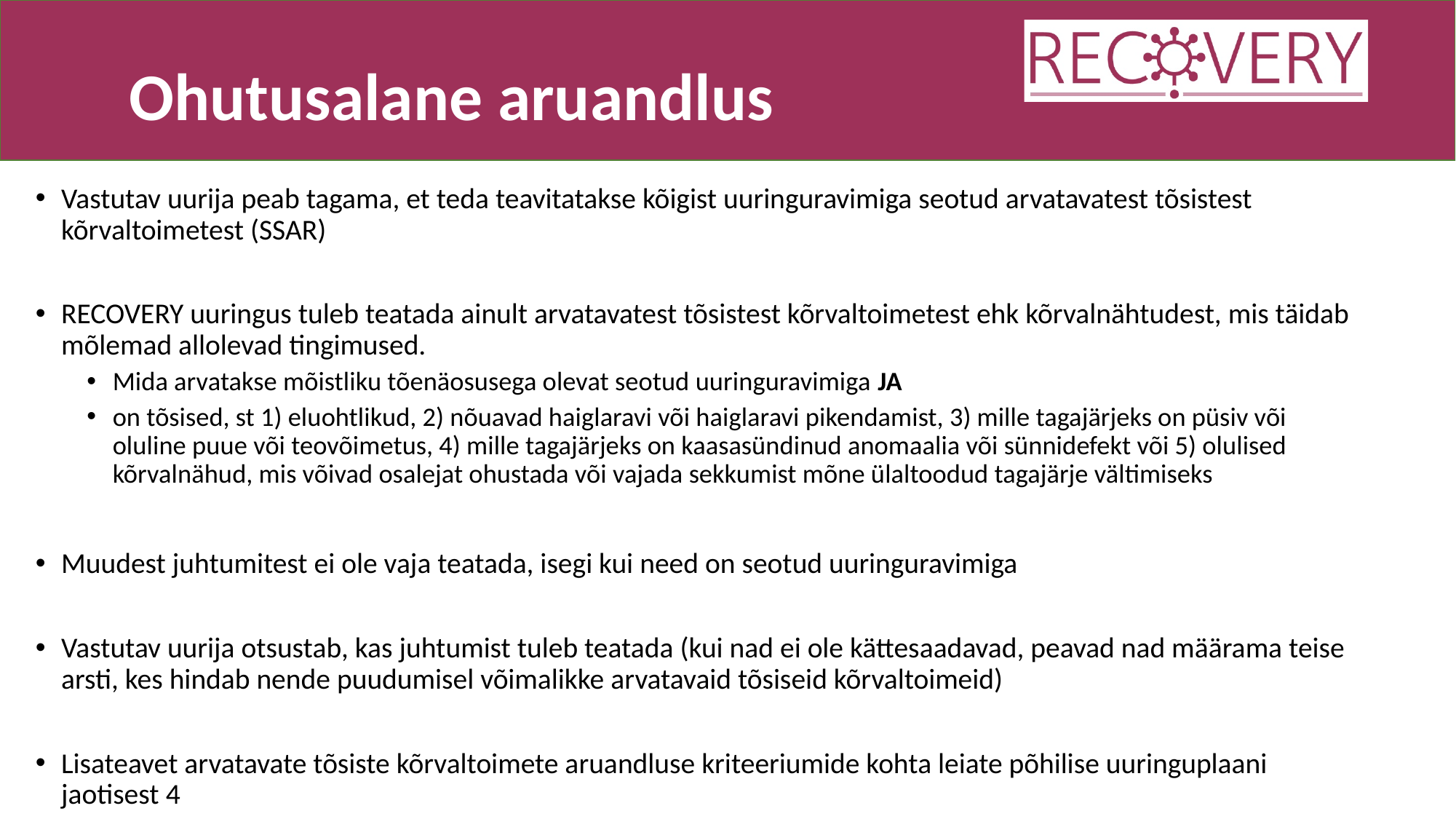

Ohutusalane aruandlus
Vastutav uurija peab tagama, et teda teavitatakse kõigist uuringuravimiga seotud arvatavatest tõsistest kõrvaltoimetest (SSAR)

RECOVERY uuringus tuleb teatada ainult arvatavatest tõsistest kõrvaltoimetest ehk kõrvalnähtudest, mis täidab mõlemad allolevad tingimused.
Mida arvatakse mõistliku tõenäosusega olevat seotud uuringuravimiga JA
on tõsised, st 1) eluohtlikud, 2) nõuavad haiglaravi või haiglaravi pikendamist, 3) mille tagajärjeks on püsiv või oluline puue või teovõimetus, 4) mille tagajärjeks on kaasasündinud anomaalia või sünnidefekt või 5) olulised kõrvalnähud, mis võivad osalejat ohustada või vajada sekkumist mõne ülaltoodud tagajärje vältimiseks

Muudest juhtumitest ei ole vaja teatada, isegi kui need on seotud uuringuravimiga

Vastutav uurija otsustab, kas juhtumist tuleb teatada (kui nad ei ole kättesaadavad, peavad nad määrama teise arsti, kes hindab nende puudumisel võimalikke arvatavaid tõsiseid kõrvaltoimeid)

Lisateavet arvatavate tõsiste kõrvaltoimete aruandluse kriteeriumide kohta leiate põhilise uuringuplaani jaotisest 4